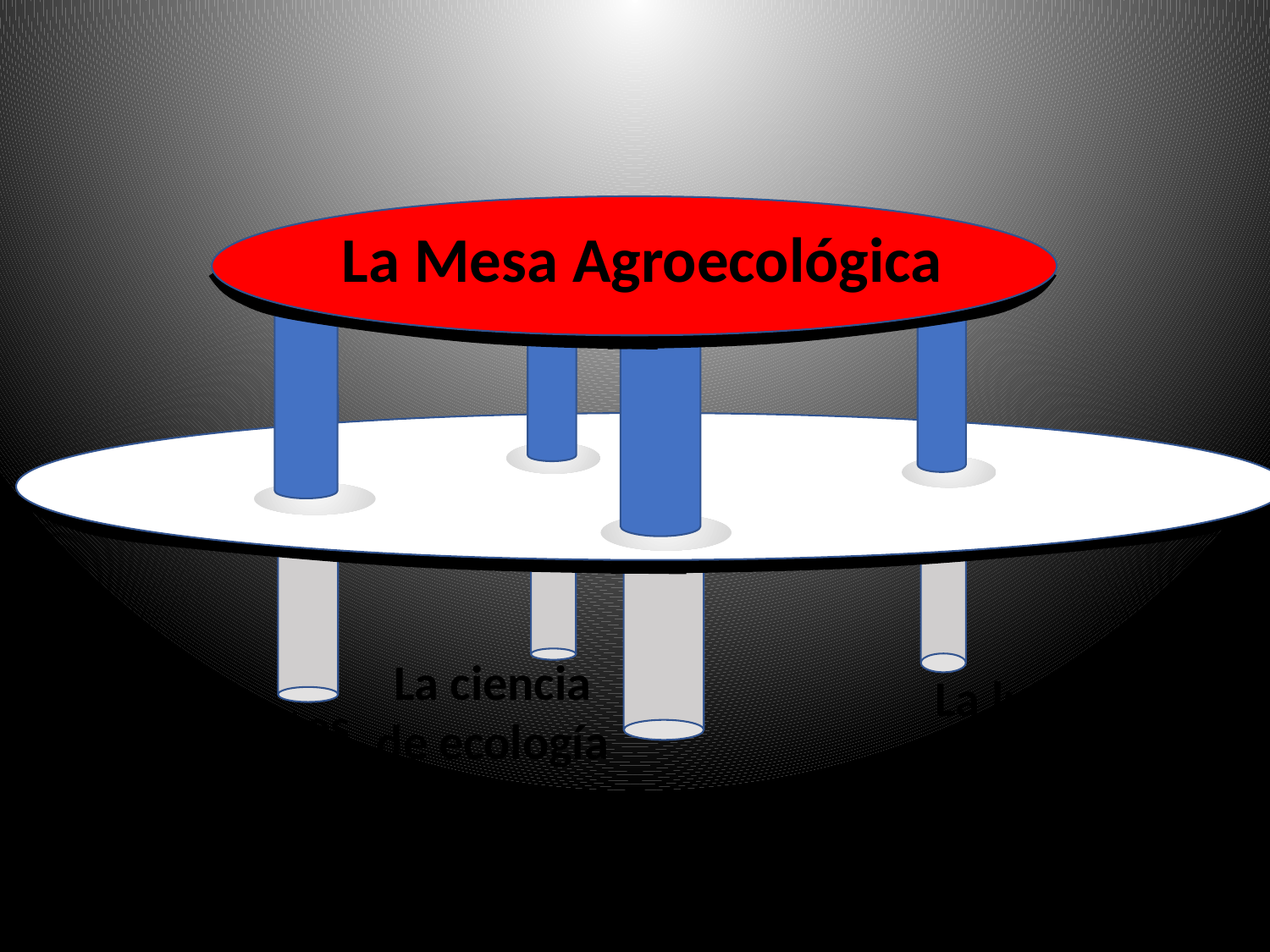

La Mesa Agroecológica

La ciencia de ecología
La lucha política
Conocimientos traditionales
Estructura de la naturaleza